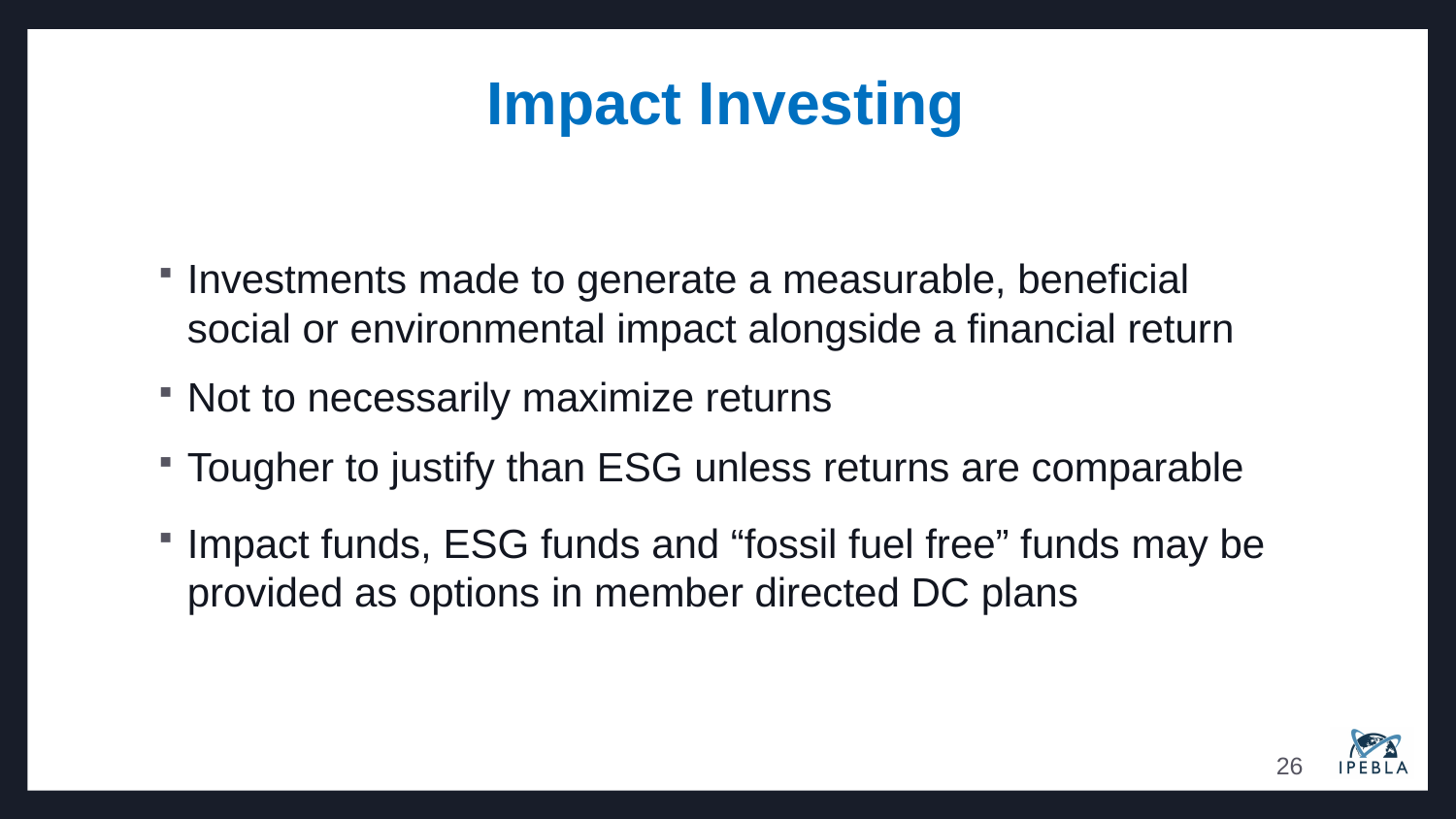

# Impact Investing
Investments made to generate a measurable, beneficial social or environmental impact alongside a financial return
Not to necessarily maximize returns
Tougher to justify than ESG unless returns are comparable
Impact funds, ESG funds and “fossil fuel free” funds may be provided as options in member directed DC plans

26